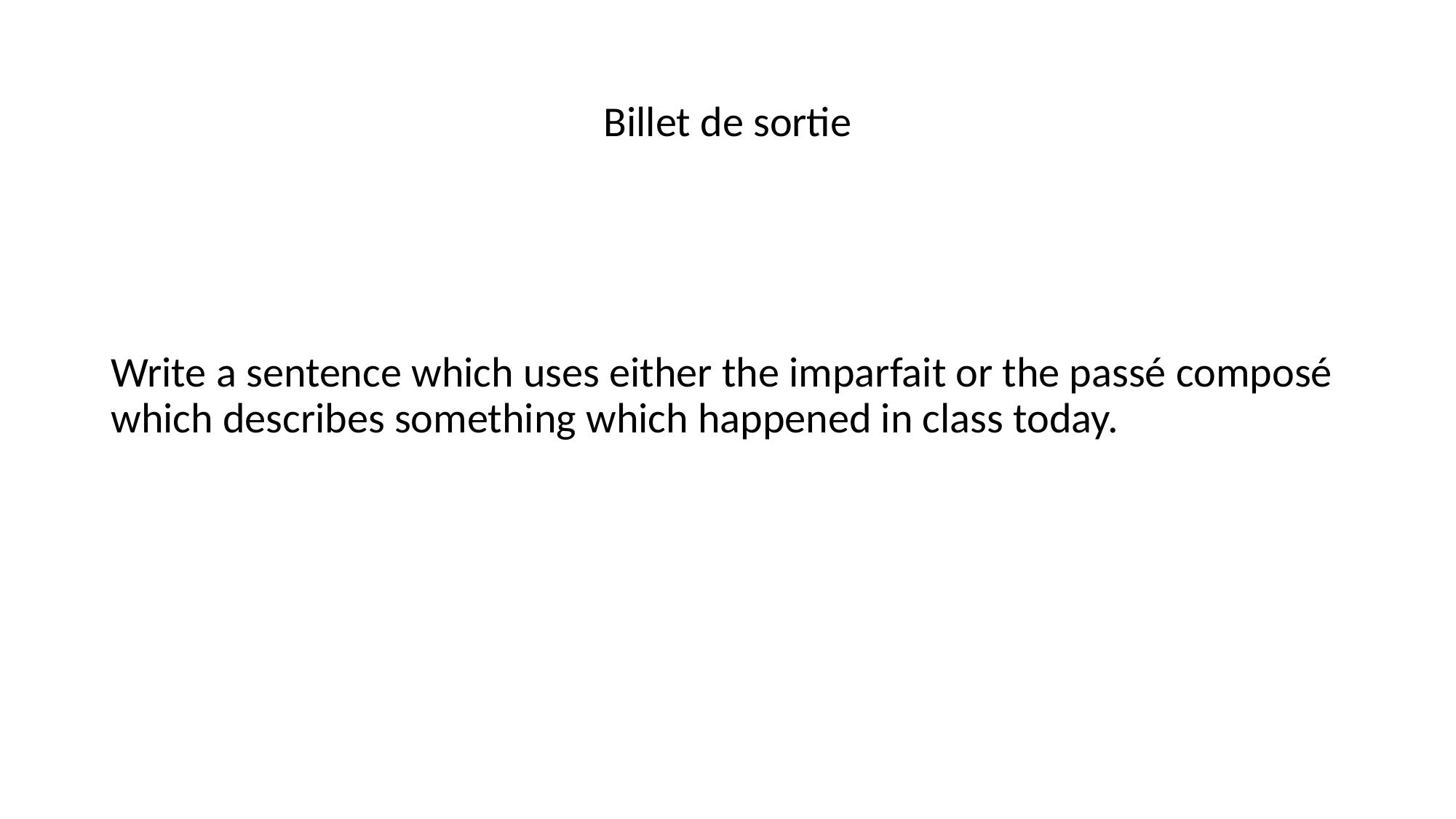

# Billet de sortie

Write a sentence which uses either the imparfait or the passé composé which describes something which happened in class today.